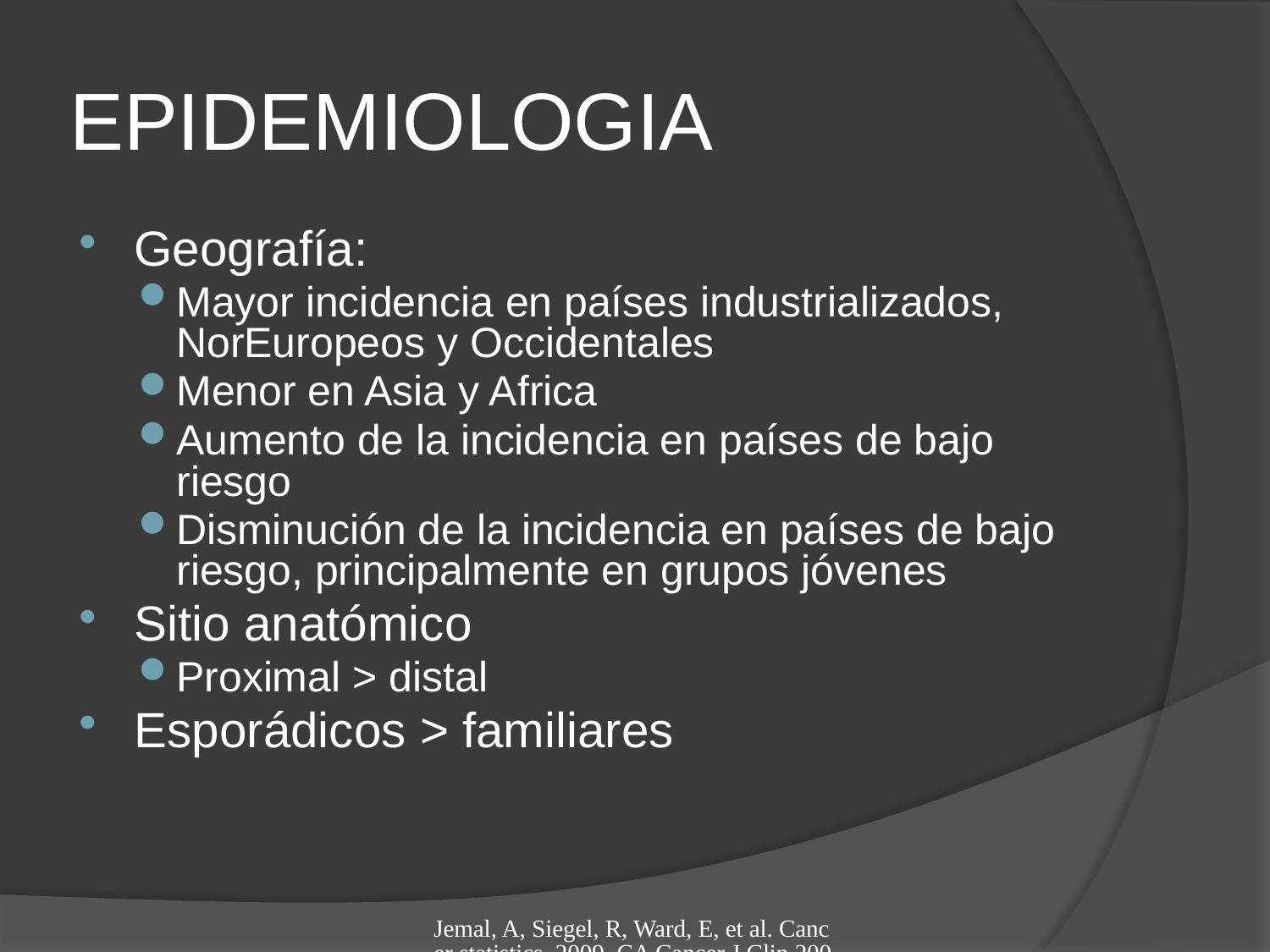

# EPIDEMIOLOGIA
Geografía:
Mayor incidencia en países industrializados, NorEuropeos y Occidentales
Menor en Asia y Africa
Aumento de la incidencia en países de bajo riesgo
Disminución de la incidencia en países de bajo riesgo, principalmente en grupos jóvenes
Sitio anatómico
Proximal > distal
Esporádicos > familiares
Jemal, A, Siegel, R, Ward, E, et al. Cancer statistics, 2009. CA Cancer J Clin 2009; 59:225.